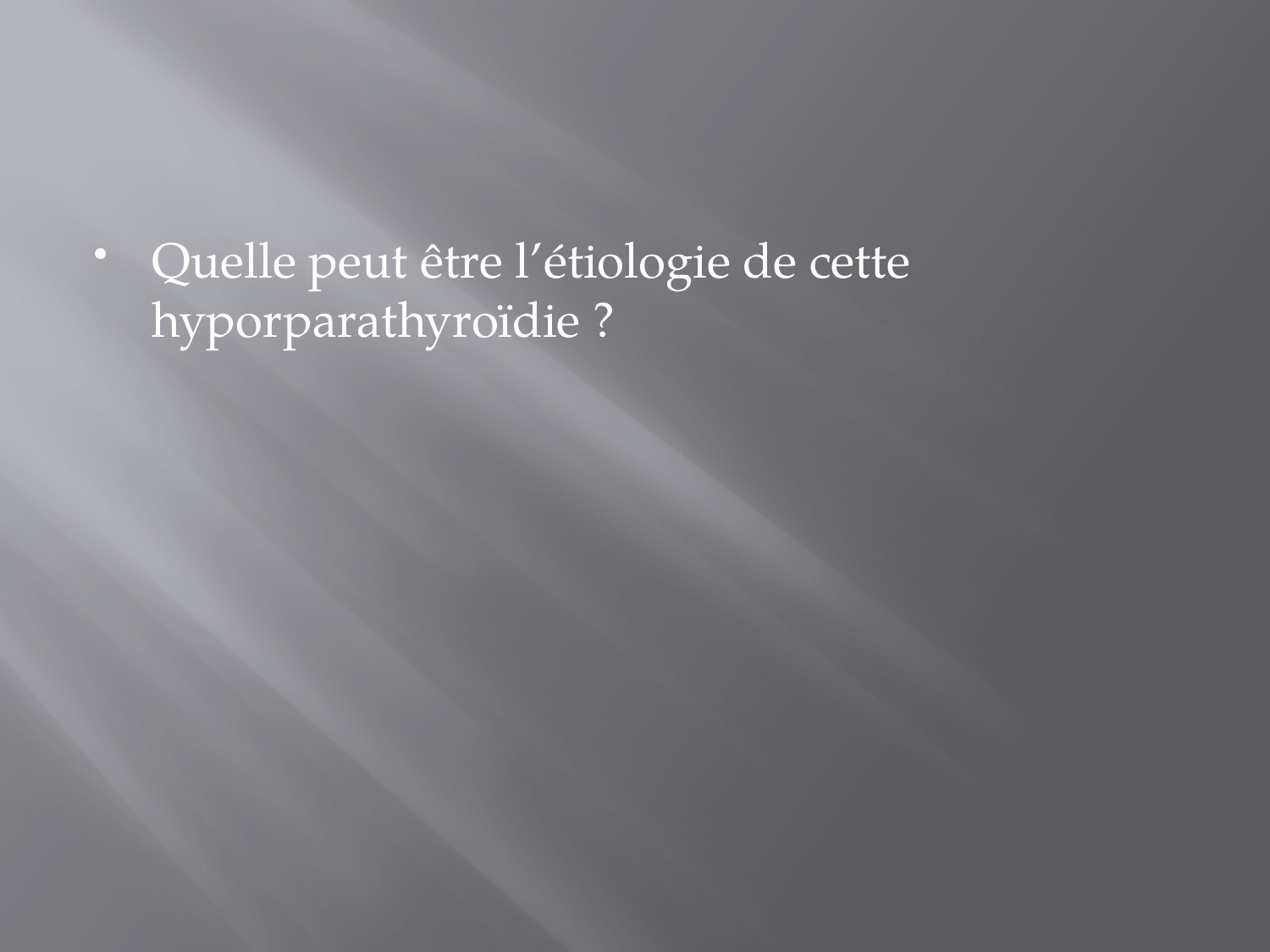

#
Quelle peut être l’étiologie de cette hyporparathyroïdie ?